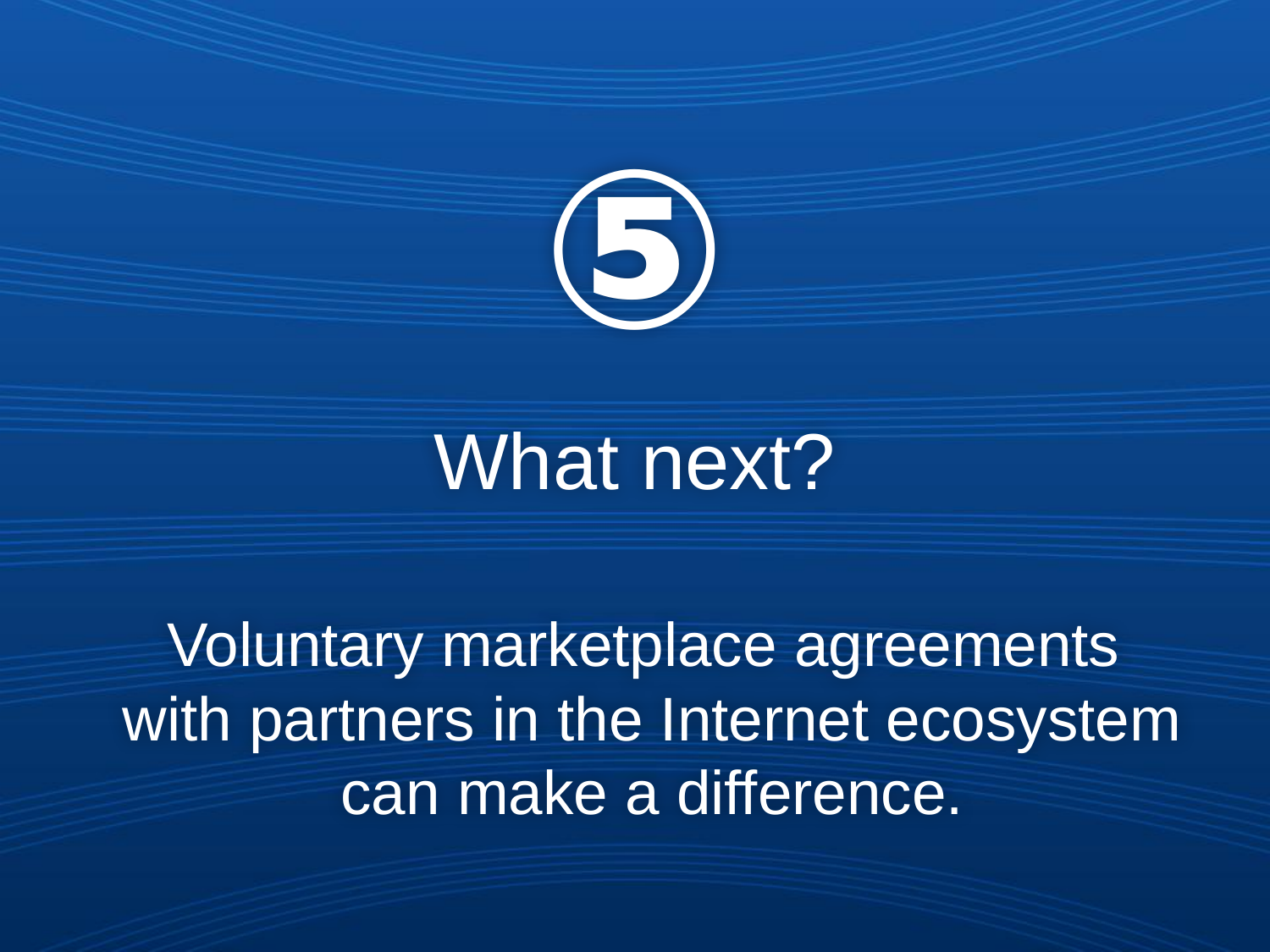

⑤
# What next?
Voluntary marketplace agreements
with partners in the Internet ecosystem can make a difference.